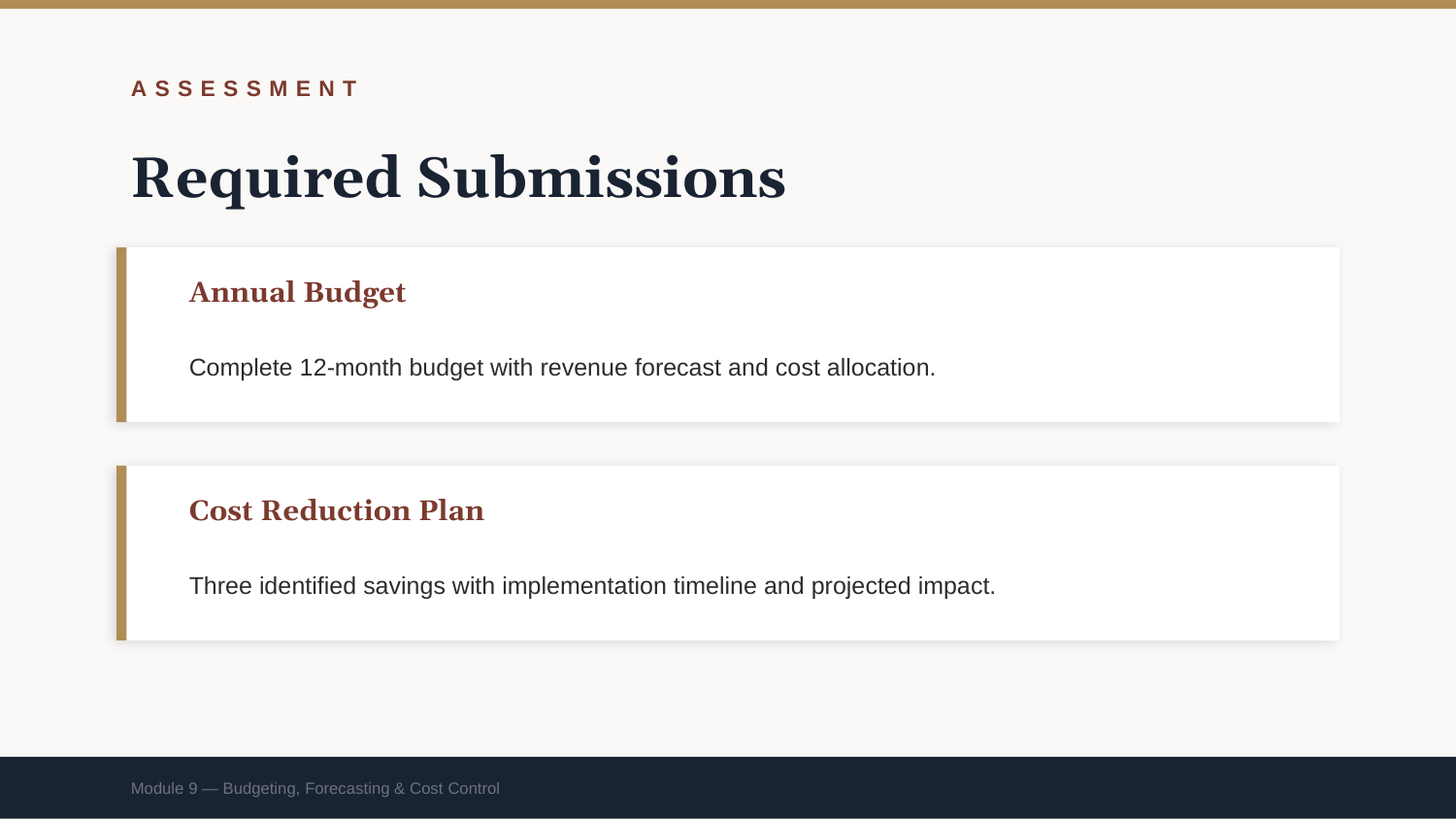

ASSESSMENT
Required Submissions

Annual Budget
Complete 12-month budget with revenue forecast and cost allocation.

Cost Reduction Plan
Three identified savings with implementation timeline and projected impact.

Module 9 — Budgeting, Forecasting & Cost Control